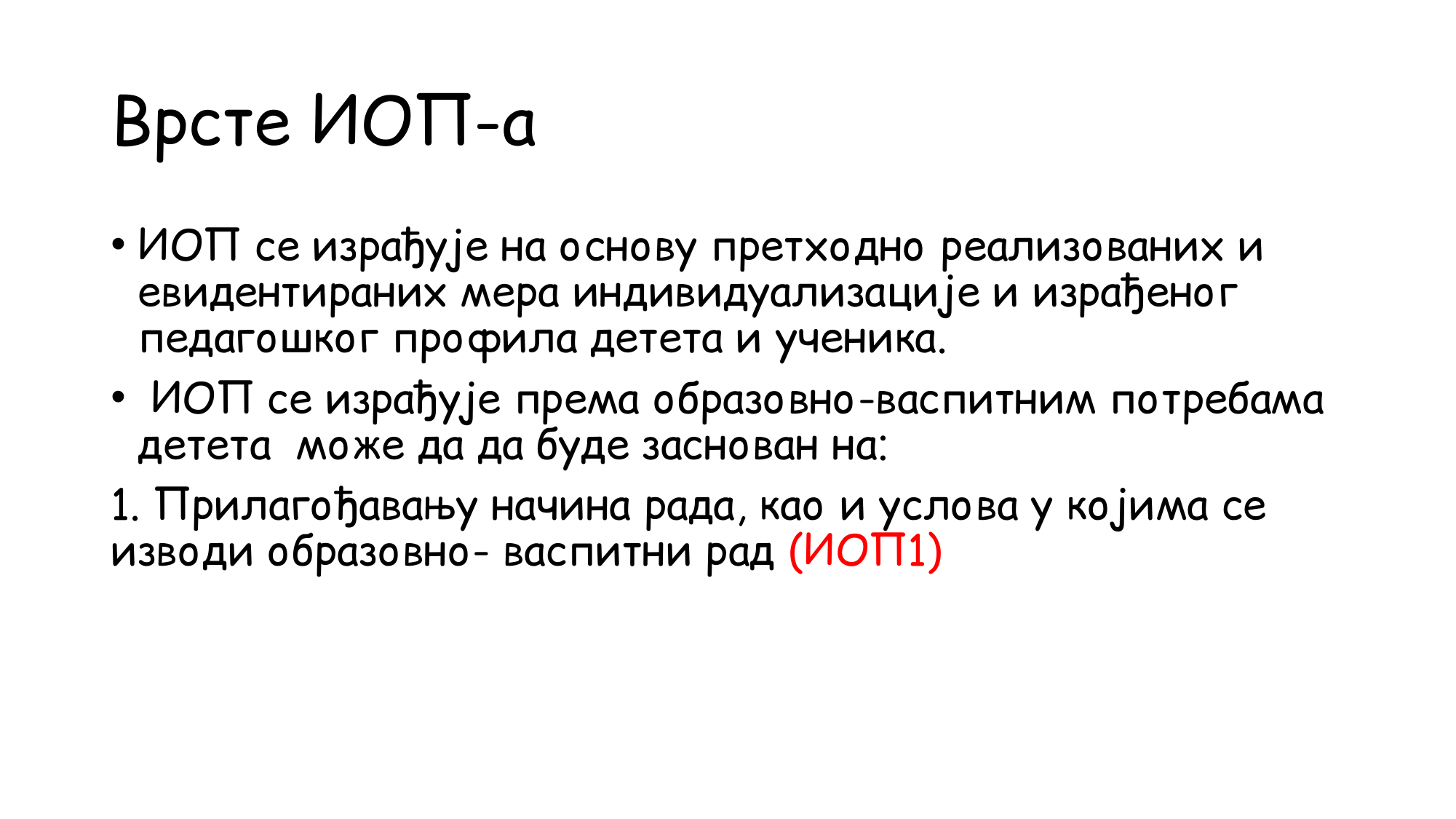

# Врсте ИОП-а
ИОП се израђује на основу претходно реализованих и евидентираних мера индивидуализације и израђеног педагошког профила детета и ученика.
 ИОП се израђује према образовно-васпитним потребама детета  може да да буде заснован на:
1. Прилагођавању начина рада, као и услова у којима се изводи образовно- васпитни рад (ИОП1)